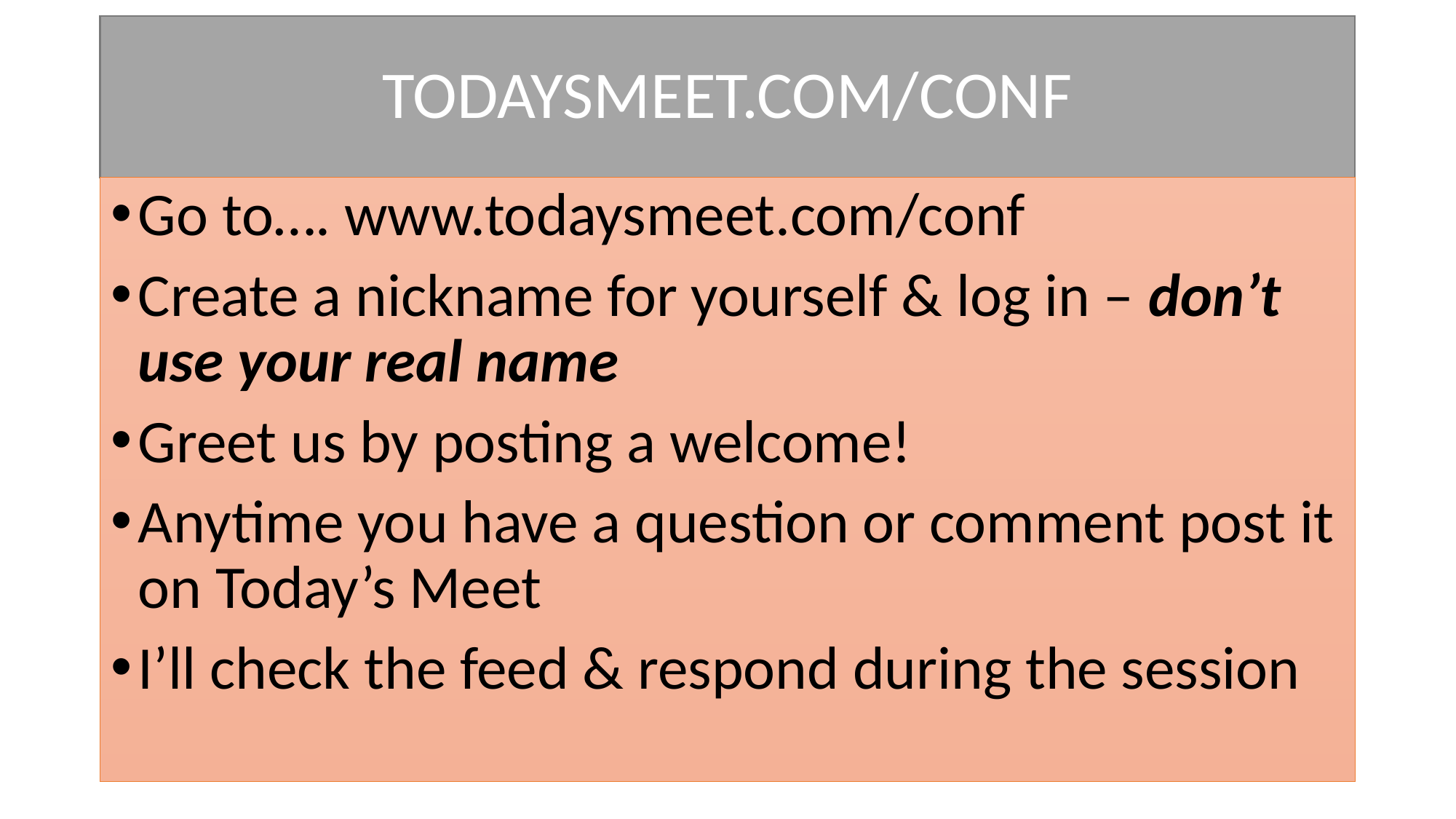

# TODAYSMEET.COM/CONF
Go to…. www.todaysmeet.com/conf
Create a nickname for yourself & log in – don’t use your real name
Greet us by posting a welcome!
Anytime you have a question or comment post it on Today’s Meet
I’ll check the feed & respond during the session